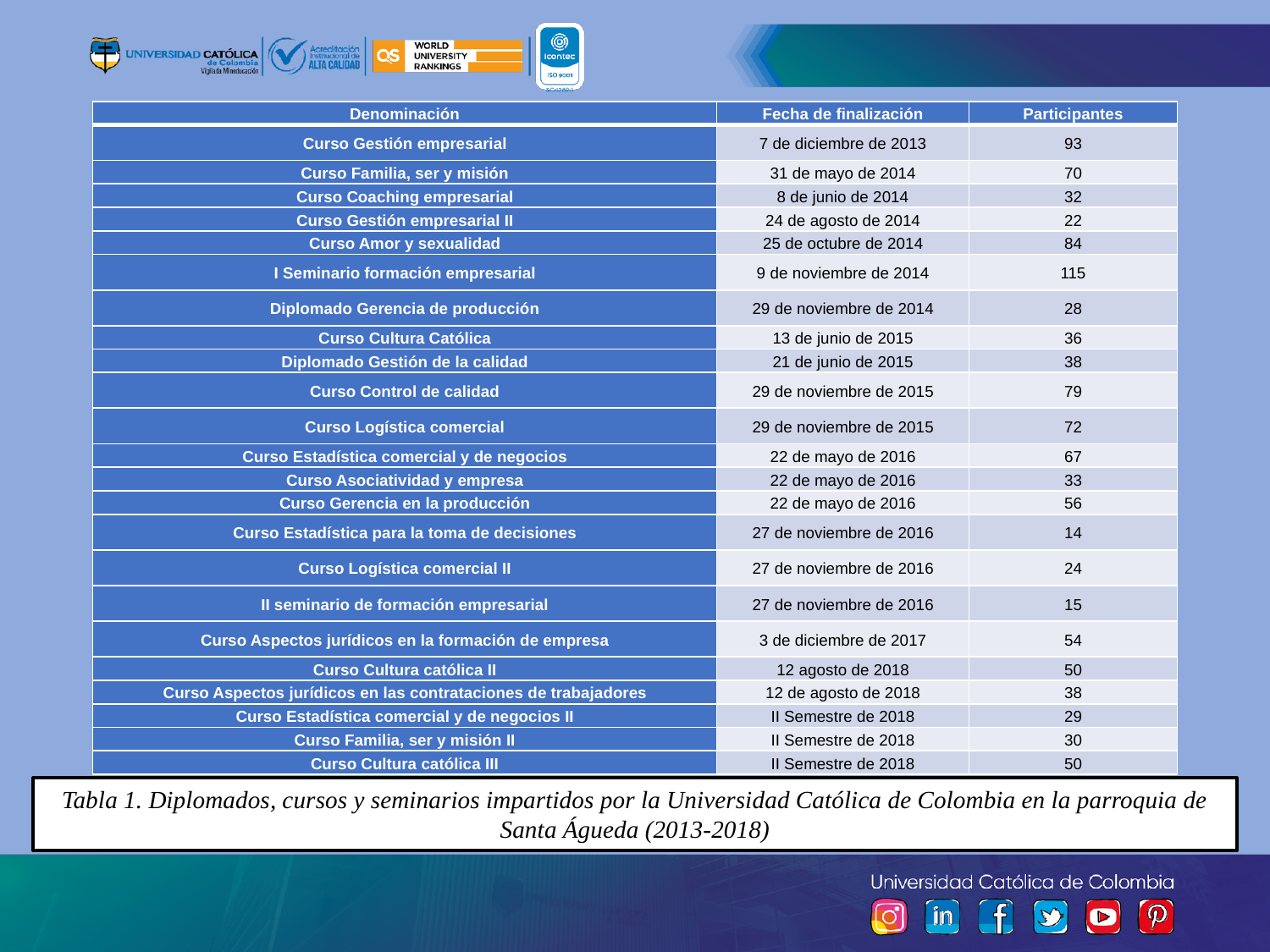

| Denominación | Fecha de finalización | Participantes |
| --- | --- | --- |
| Curso Gestión empresarial | 7 de diciembre de 2013 | 93 |
| Curso Familia, ser y misión | 31 de mayo de 2014 | 70 |
| Curso Coaching empresarial | 8 de junio de 2014 | 32 |
| Curso Gestión empresarial II | 24 de agosto de 2014 | 22 |
| Curso Amor y sexualidad | 25 de octubre de 2014 | 84 |
| I Seminario formación empresarial | 9 de noviembre de 2014 | 115 |
| Diplomado Gerencia de producción | 29 de noviembre de 2014 | 28 |
| Curso Cultura Católica | 13 de junio de 2015 | 36 |
| Diplomado Gestión de la calidad | 21 de junio de 2015 | 38 |
| Curso Control de calidad | 29 de noviembre de 2015 | 79 |
| Curso Logística comercial | 29 de noviembre de 2015 | 72 |
| Curso Estadística comercial y de negocios | 22 de mayo de 2016 | 67 |
| Curso Asociatividad y empresa | 22 de mayo de 2016 | 33 |
| Curso Gerencia en la producción | 22 de mayo de 2016 | 56 |
| Curso Estadística para la toma de decisiones | 27 de noviembre de 2016 | 14 |
| Curso Logística comercial II | 27 de noviembre de 2016 | 24 |
| II seminario de formación empresarial | 27 de noviembre de 2016 | 15 |
| Curso Aspectos jurídicos en la formación de empresa | 3 de diciembre de 2017 | 54 |
| Curso Cultura católica II | 12 agosto de 2018 | 50 |
| Curso Aspectos jurídicos en las contrataciones de trabajadores | 12 de agosto de 2018 | 38 |
| Curso Estadística comercial y de negocios II | II Semestre de 2018 | 29 |
| Curso Familia, ser y misión II | II Semestre de 2018 | 30 |
| Curso Cultura católica III | II Semestre de 2018 | 50 |
Tabla 1. Diplomados, cursos y seminarios impartidos por la Universidad Católica de Colombia en la parroquia de Santa Águeda (2013-2018)